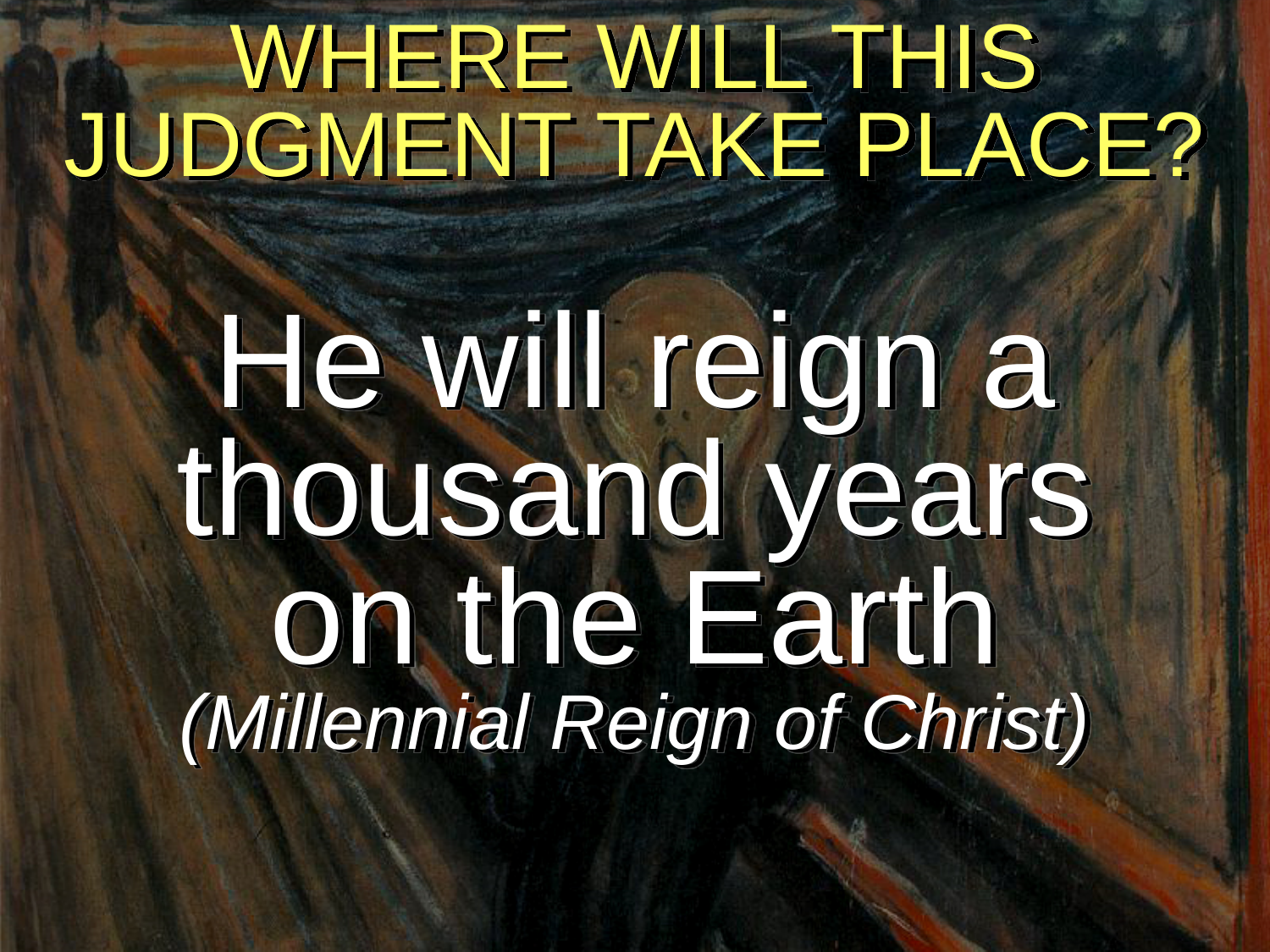

WHERE WILL THIS JUDGMENT TAKE PLACE?
He will reign a thousand years
on the Earth
(Millennial Reign of Christ)